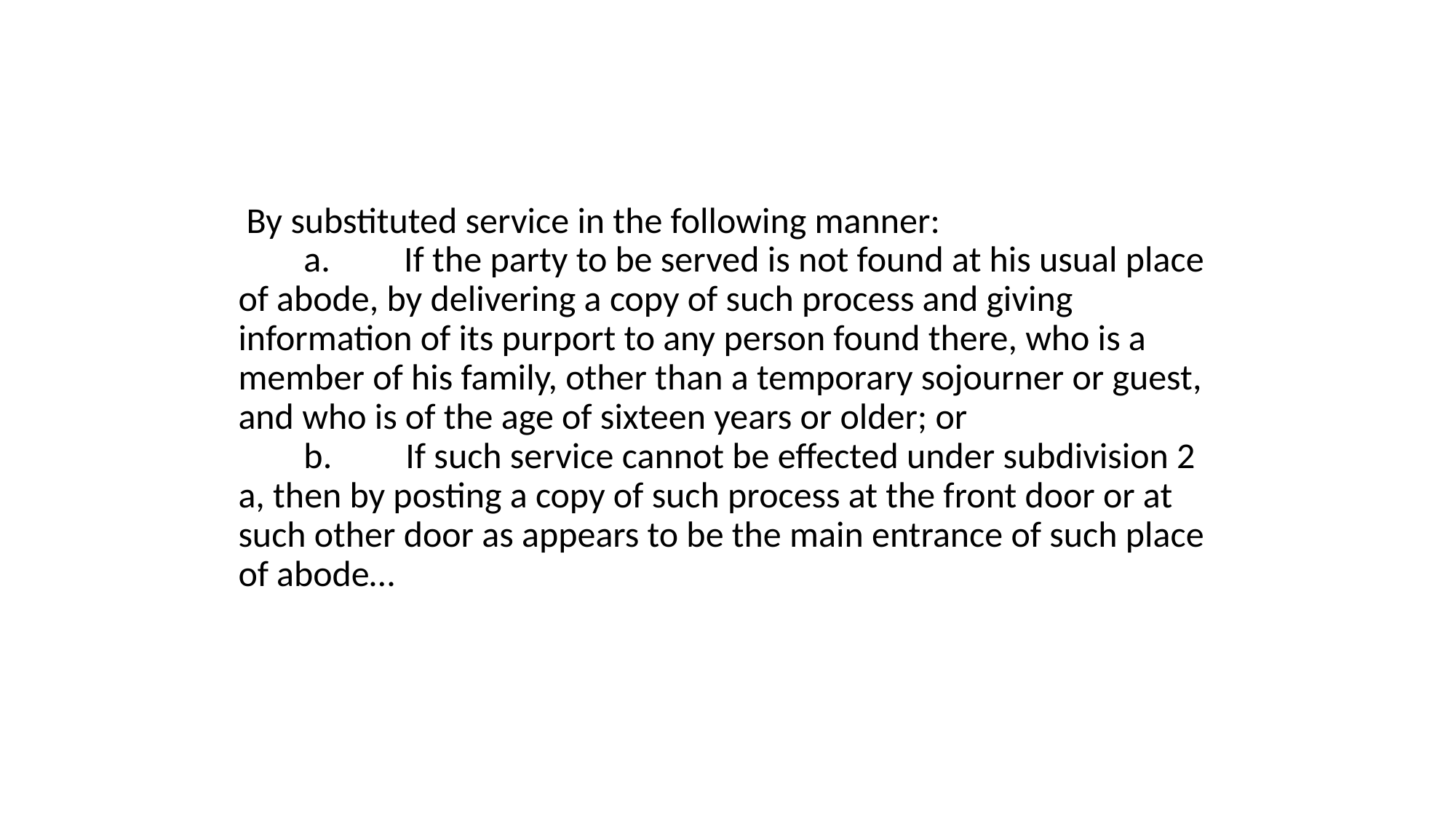

# By substituted service in the following manner:         a.         If the party to be served is not found at his usual place of abode, by delivering a copy of such process and giving information of its purport to any person found there, who is a member of his family, other than a temporary sojourner or guest, and who is of the age of sixteen years or older; or         b.         If such service cannot be effected under subdivision 2 a, then by posting a copy of such process at the front door or at such other door as appears to be the main entrance of such place of abode…